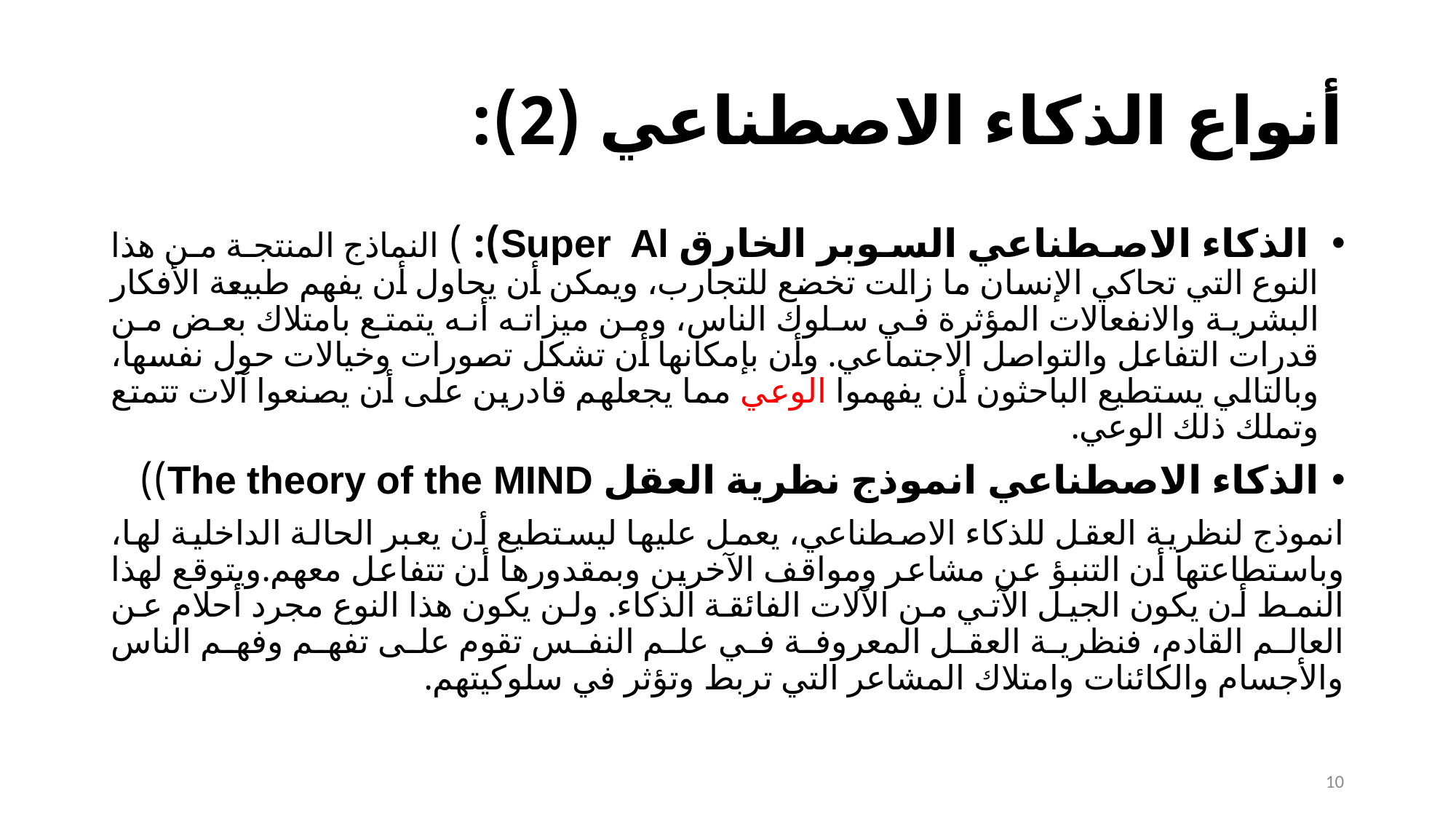

# أنواع الذكاء الاصطناعي (2):
 الذكاء الاصطناعي السوبر الخارق Super Al): ) النماذج المنتجة من هذا النوع التي تحاكي الإنسان ما زالت تخضع للتجارب، ويمكن أن يحاول أن يفهم طبيعة الأفكار البشرية والانفعالات المؤثرة في سلوك الناس، ومن ميزاته أنه يتمتع بامتلاك بعض من قدرات التفاعل والتواصل الاجتماعي. وأن بإمكانها أن تشكل تصورات وخيالات حول نفسها، وبالتالي يستطيع الباحثون أن يفهموا الوعي مما يجعلهم قادرين على أن يصنعوا آلات تتمتع وتملك ذلك الوعي.
الذكاء الاصطناعي انموذج نظرية العقل The theory of the MIND))
انموذج لنظرية العقل للذكاء الاصطناعي، يعمل عليها ليستطيع أن يعبر الحالة الداخلية لها، وباستطاعتها أن التنبؤ عن مشاعر ومواقف الآخرين وبمقدورها أن تتفاعل معهم.ويتوقع لهذا النمط أن يكون الجيل الآتي من الآلات الفائقة الذكاء. ولن يكون هذا النوع مجرد أحلام عن العالم القادم، فنظرية العقل المعروفة في علم النفس تقوم على تفهم وفهم الناس والأجسام والكائنات وامتلاك المشاعر التي تربط وتؤثر في سلوكيتهم.

10